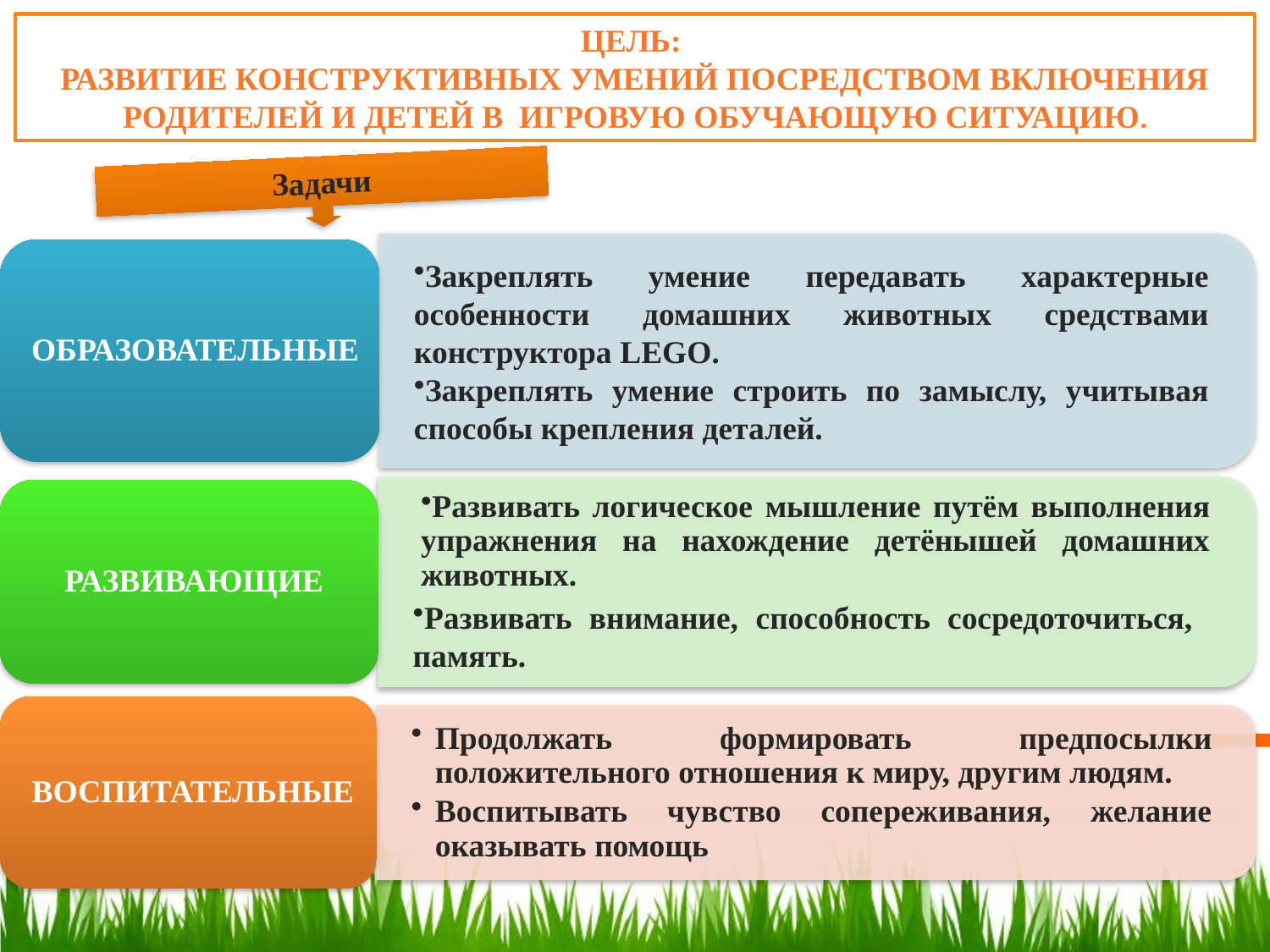

ЦЕЛЬ:
развитие конструктивных умений посредством включения родителей и детей в  игровую обучающую ситуацию.
Задачи
Закреплять умение передавать характерные особенности домашних животных средствами конструктора LEGO.
Закреплять умение строить по замыслу, учитывая способы крепления деталей.
ОБРАЗОВАТЕЛЬНЫЕ
Развивать логическое мышление путём выполнения упражнения на нахождение детёнышей домашних животных.
Развивать внимание, способность сосредоточиться,  память.
РАЗВИВАЮЩИЕ
Продолжать формировать предпосылки положительного отношения к миру, другим людям.
Воспитывать чувство сопереживания, желание оказывать помощь
ВОСПИТАТЕЛЬНЫЕ